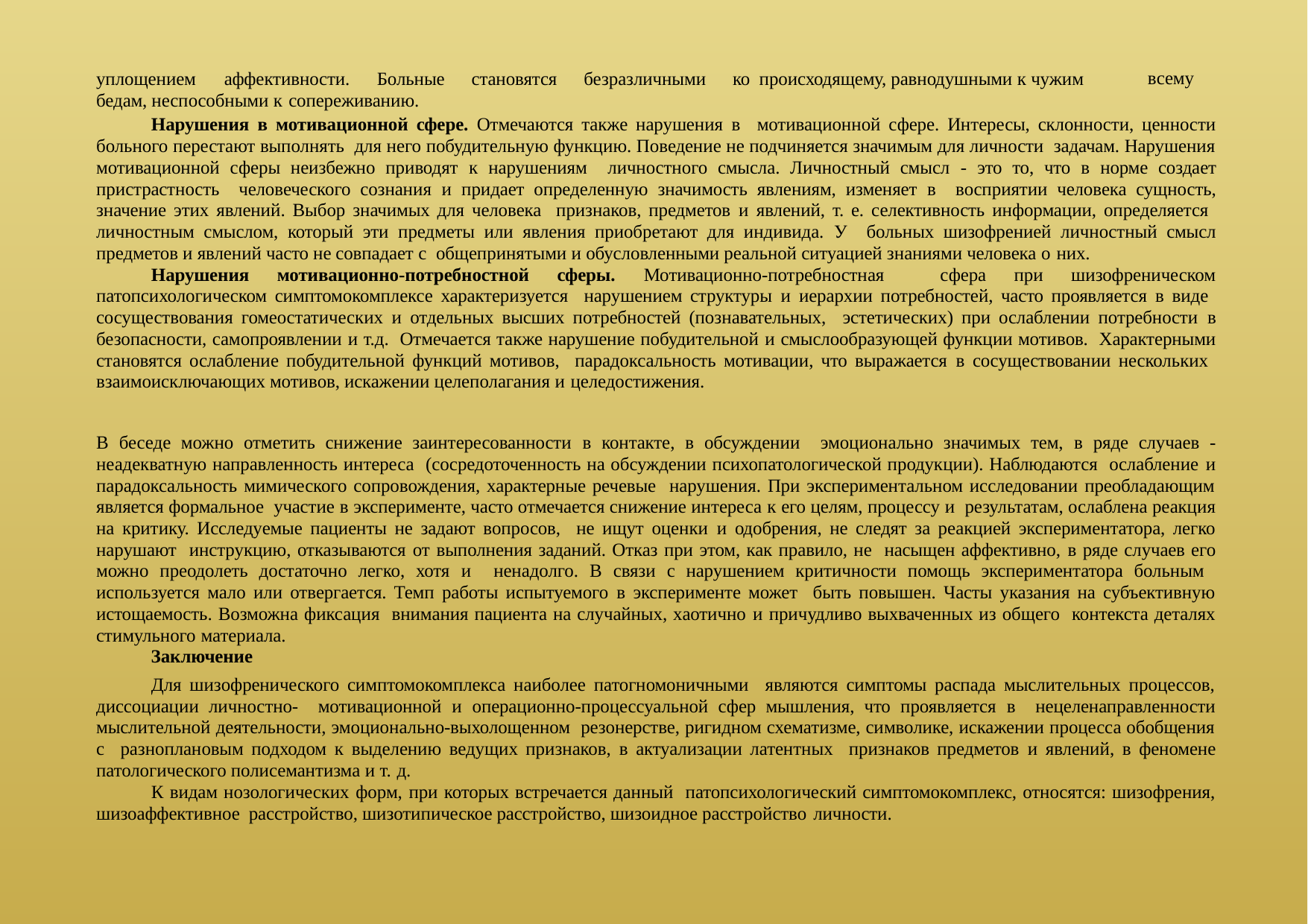

уплощением	аффективности.	Больные	становятся	безразличными	ко  происходящему, равнодушными к чужим бедам, неспособными к сопереживанию.
всему
Нарушения в мотивационной сфере. Отмечаются также нарушения в  мотивационной сфере. Интересы, склонности, ценности больного перестают выполнять  для него побудительную функцию. Поведение не подчиняется значимым для личности  задачам. Нарушения мотивационной сферы неизбежно приводят к нарушениям  личностного смысла. Личностный смысл - это то, что в норме создает пристрастность  человеческого сознания и придает определенную значимость явлениям, изменяет в  восприятии человека сущность, значение этих явлений. Выбор значимых для человека  признаков, предметов и явлений, т. е. селективность информации, определяется  личностным смыслом, который эти предметы или явления приобретают для индивида. У  больных шизофренией личностный смысл предметов и явлений часто не совпадает с  общепринятыми и обусловленными реальной ситуацией знаниями человека о них.
Нарушения мотивационно-потребностной сферы. Мотивационно-потребностная  сфера при шизофреническом патопсихологическом симптомокомплексе характеризуется  нарушением структуры и иерархии потребностей, часто проявляется в виде  сосуществования гомеостатических и отдельных высших потребностей (познавательных,  эстетических) при ослаблении потребности в безопасности, самопроявлении и т.д.  Отмечается также нарушение побудительной и смыслообразующей функции мотивов.  Характерными становятся ослабление побудительной функций мотивов,  парадоксальность мотивации, что выражается в сосуществовании нескольких  взаимоисключающих мотивов, искажении целеполагания и целедостижения.
В беседе можно отметить снижение заинтересованности в контакте, в обсуждении  эмоционально значимых тем, в ряде случаев - неадекватную направленность интереса  (сосредоточенность на обсуждении психопатологической продукции). Наблюдаются  ослабление и парадоксальность мимического сопровождения, характерные речевые  нарушения. При экспериментальном исследовании преобладающим является формальное  участие в эксперименте, часто отмечается снижение интереса к его целям, процессу и  результатам, ослаблена реакция на критику. Исследуемые пациенты не задают вопросов,  не ищут оценки и одобрения, не следят за реакцией экспериментатора, легко нарушают  инструкцию, отказываются от выполнения заданий. Отказ при этом, как правило, не  насыщен аффективно, в ряде случаев его можно преодолеть достаточно легко, хотя и  ненадолго. В связи с нарушением критичности помощь экспериментатора больным  используется мало или отвергается. Темп работы испытуемого в эксперименте может  быть повышен. Часты указания на субъективную истощаемость. Возможна фиксация  внимания пациента на случайных, хаотично и причудливо выхваченных из общего  контекста деталях стимульного материала.
Заключение
Для шизофренического симптомокомплекса наиболее патогномоничными  являются симптомы распада мыслительных процессов, диссоциации личностно-  мотивационной и операционно-процессуальной сфер мышления, что проявляется в  нецеленаправленности мыслительной деятельности, эмоционально-выхолощенном  резонерстве, ригидном схематизме, символике, искажении процесса обобщения с  разноплановым подходом к выделению ведущих признаков, в актуализации латентных  признаков предметов и явлений, в феномене патологического полисемантизма и т. д.
К видам нозологических форм, при которых встречается данный  патопсихологический симптомокомплекс, относятся: шизофрения, шизоаффективное  расстройство, шизотипическое расстройство, шизоидное расстройство личности.